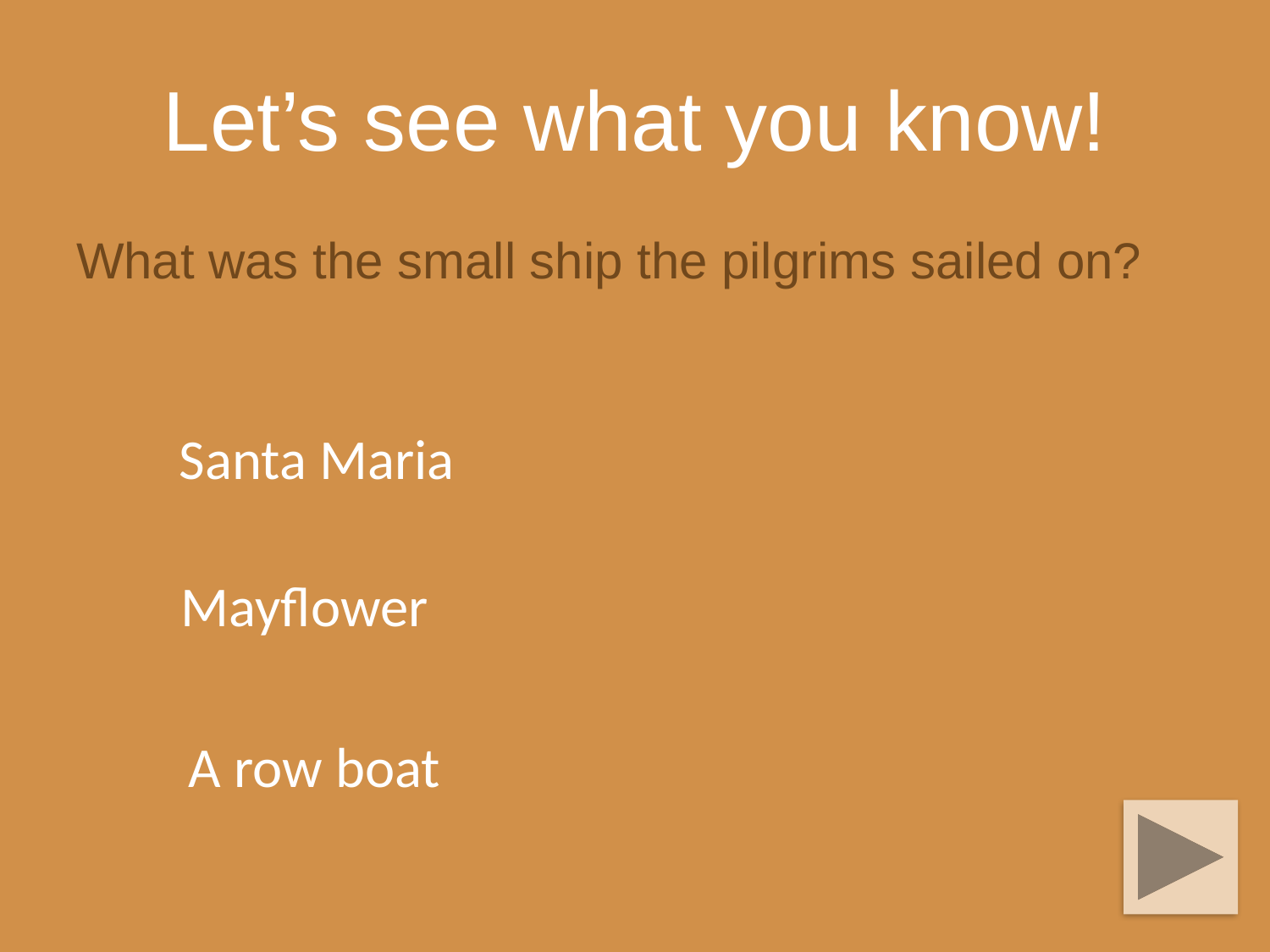

# Let’s see what you know!
What was the small ship the pilgrims sailed on?

Santa Maria

Mayflower
A row boat